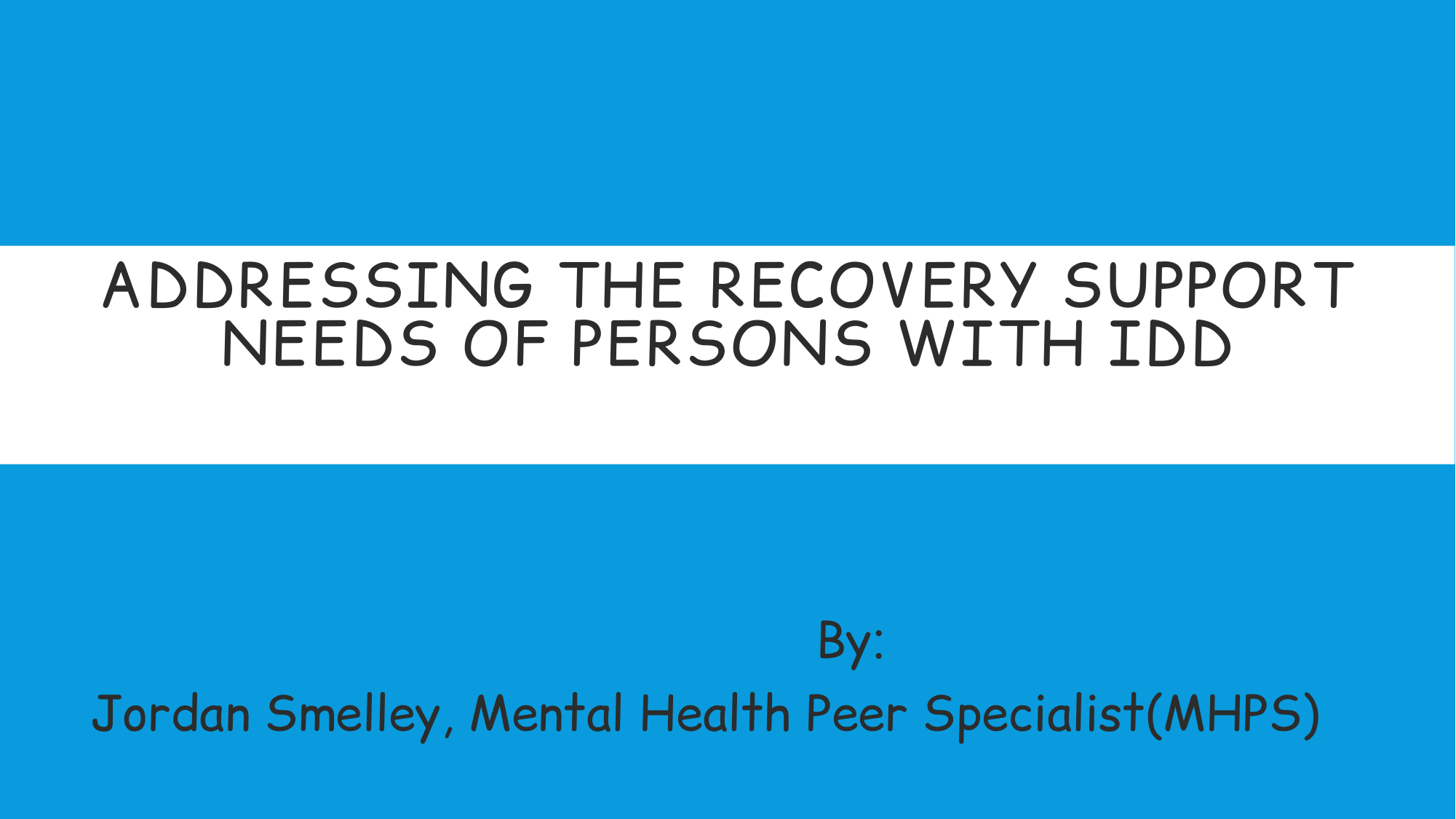

# Addressing the Recovery Support Needs of Persons with IDD
                      By:
Jordan Smelley, Mental Health Peer Specialist(MHPS)